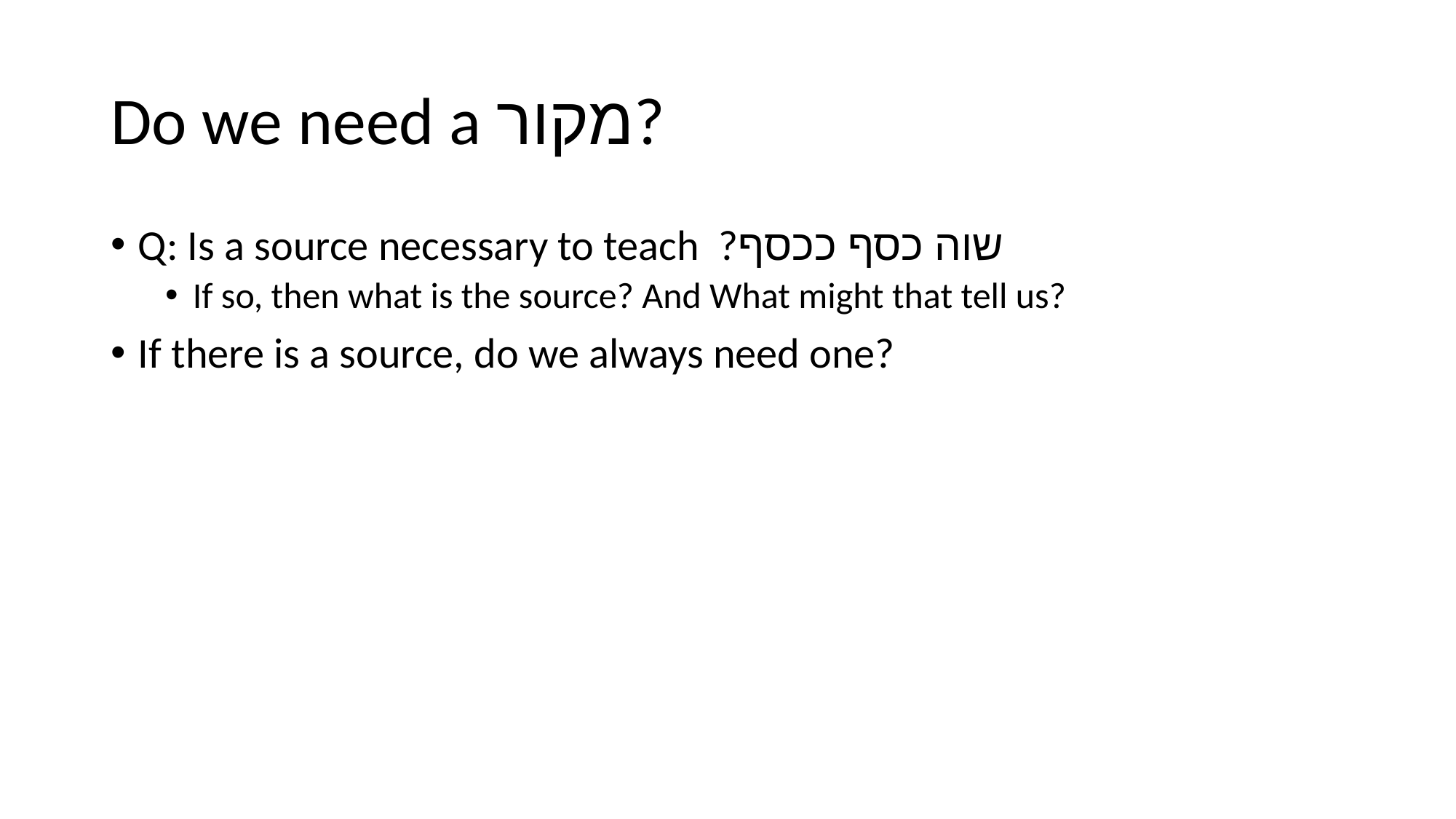

# Do we need a מקור?
Q: Is a source necessary to teach  ?שוה כסף ככסף
If so, then what is the source? And What might that tell us?
If there is a source, do we always need one?